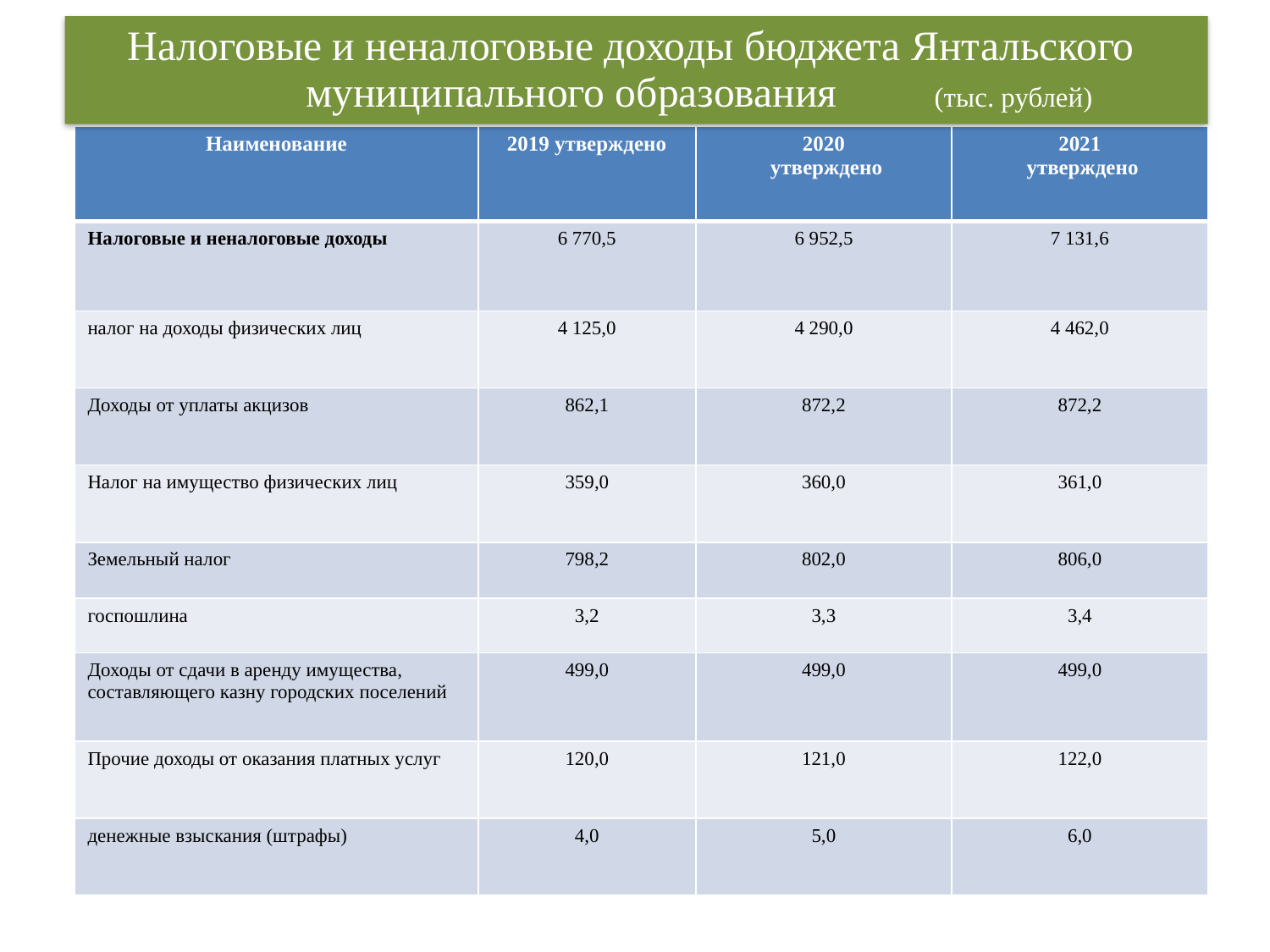

# Налоговые и неналоговые доходы бюджета Янтальского 		муниципального образования 			(тыс. рублей)
| Наименование | 2019 утверждено | 2020 утверждено | 2021 утверждено |
| --- | --- | --- | --- |
| Налоговые и неналоговые доходы | 6 770,5 | 6 952,5 | 7 131,6 |
| налог на доходы физических лиц | 4 125,0 | 4 290,0 | 4 462,0 |
| Доходы от уплаты акцизов | 862,1 | 872,2 | 872,2 |
| Налог на имущество физических лиц | 359,0 | 360,0 | 361,0 |
| Земельный налог | 798,2 | 802,0 | 806,0 |
| госпошлина | 3,2 | 3,3 | 3,4 |
| Доходы от сдачи в аренду имущества, составляющего казну городских поселений | 499,0 | 499,0 | 499,0 |
| Прочие доходы от оказания платных услуг | 120,0 | 121,0 | 122,0 |
| денежные взыскания (штрафы) | 4,0 | 5,0 | 6,0 |